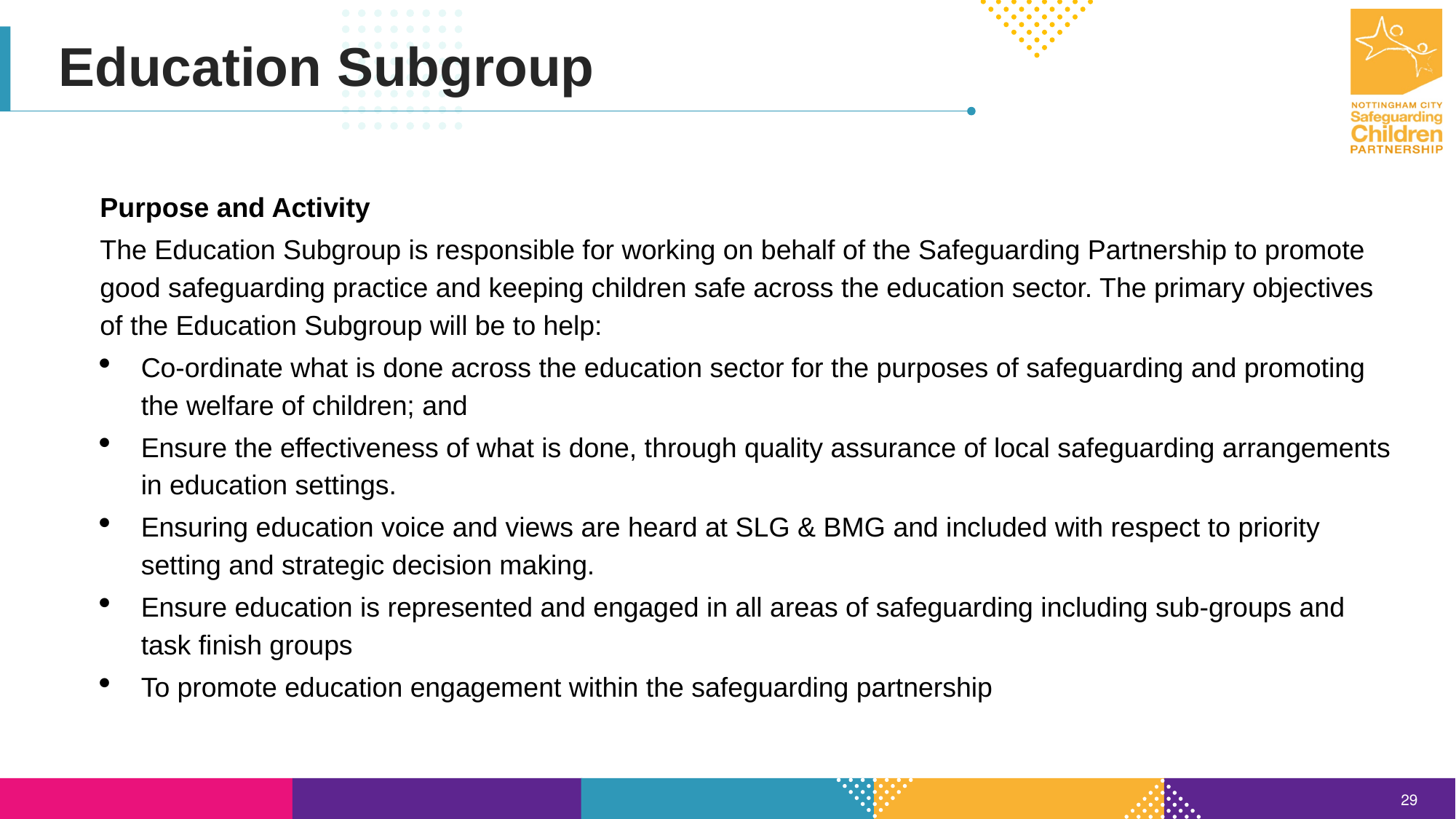

Education Subgroup
Purpose and Activity
The Education Subgroup is responsible for working on behalf of the Safeguarding Partnership to promote good safeguarding practice and keeping children safe across the education sector. The primary objectives of the Education Subgroup will be to help:
Co-ordinate what is done across the education sector for the purposes of safeguarding and promoting the welfare of children; and
Ensure the effectiveness of what is done, through quality assurance of local safeguarding arrangements in education settings.
Ensuring education voice and views are heard at SLG & BMG and included with respect to priority setting and strategic decision making.
Ensure education is represented and engaged in all areas of safeguarding including sub-groups and task finish groups
To promote education engagement within the safeguarding partnership